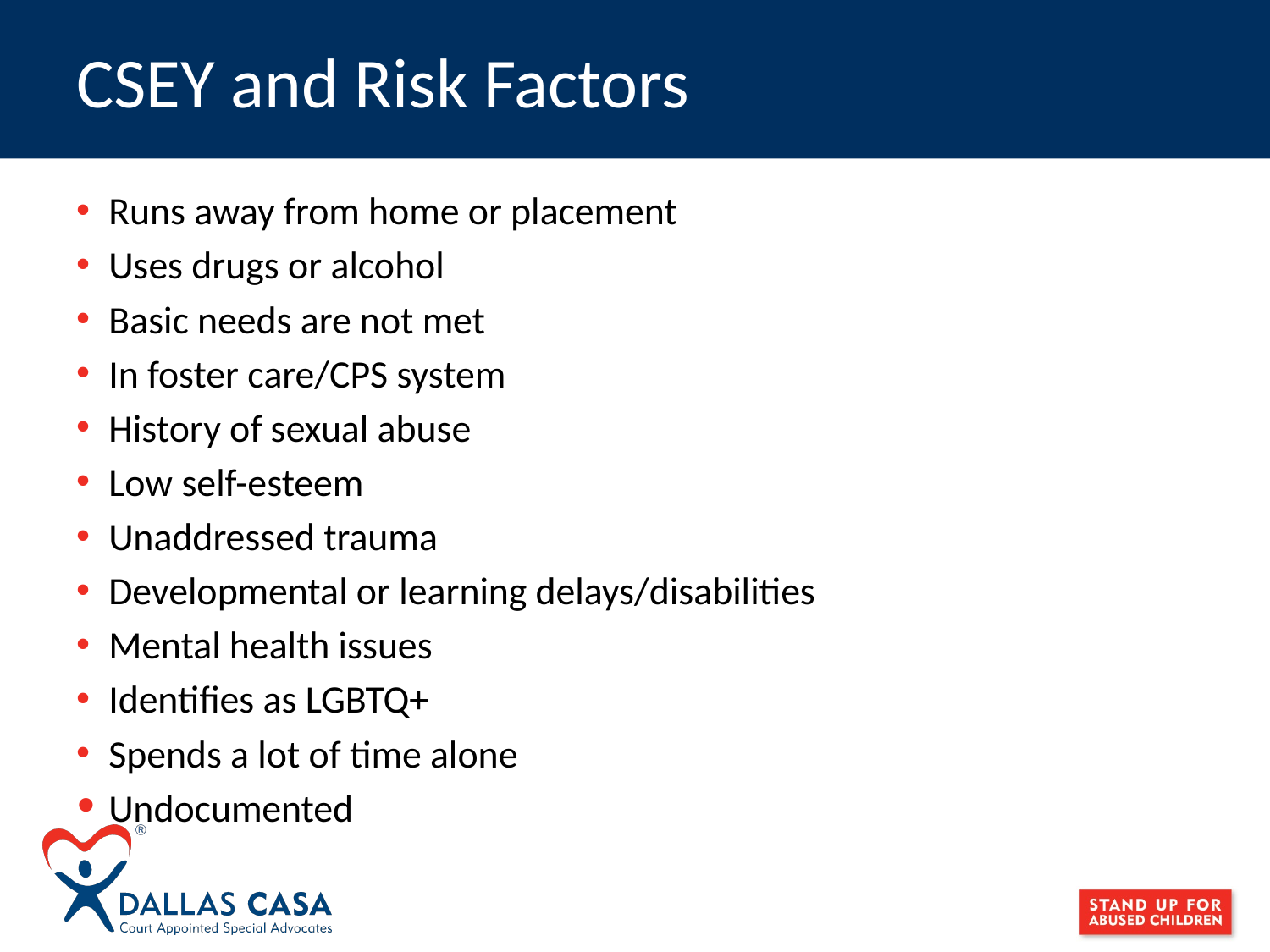

# CSEY and Risk Factors
Runs away from home or placement
Uses drugs or alcohol
Basic needs are not met
In foster care/CPS system
History of sexual abuse
Low self-esteem
Unaddressed trauma
Developmental or learning delays/disabilities
Mental health issues
Identifies as LGBTQ+
Spends a lot of time alone
Undocumented